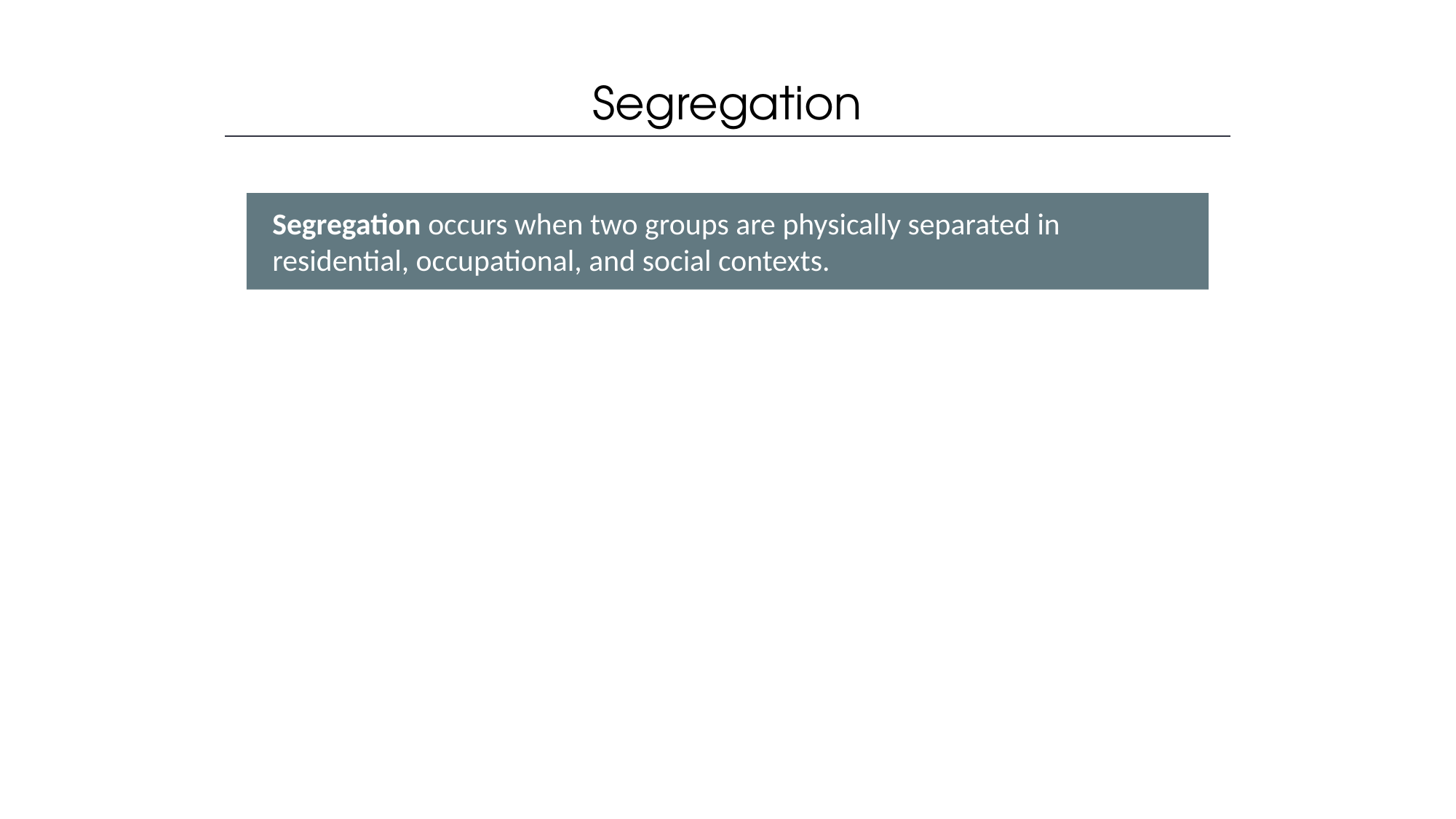

Segregation
HAWKES LEARNING

Segregation occurs when two groups are physically separated in residential, occupational, and social contexts.